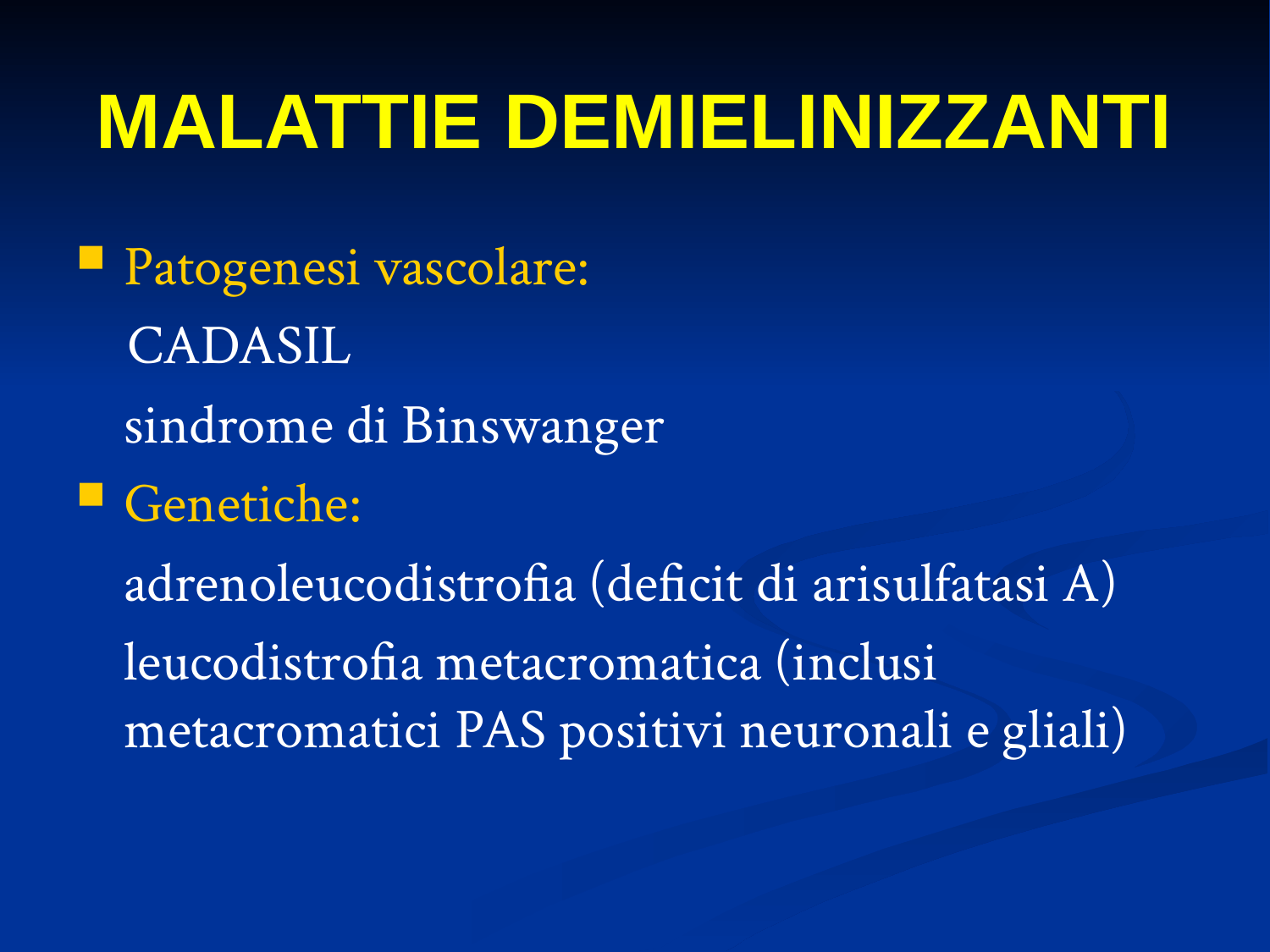

# MALATTIE DEMIELINIZZANTI
Patogenesi vascolare:
    CADASIL
	sindrome di Binswanger
Genetiche:
	adrenoleucodistrofia (deficit di arisulfatasi A)
	leucodistrofia metacromatica (inclusi metacromatici PAS positivi neuronali e gliali)